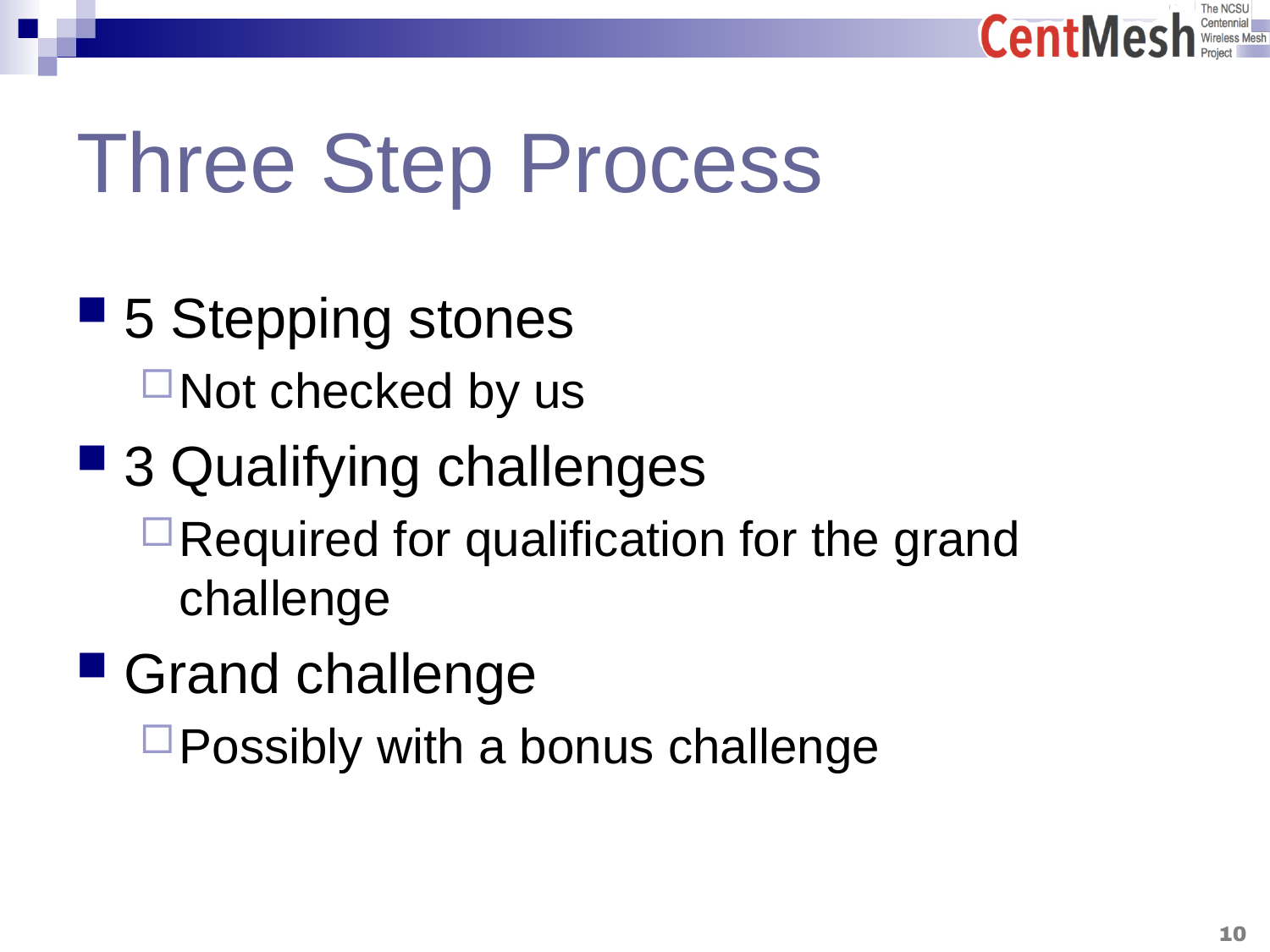

# Three Step Process
5 Stepping stones
Not checked by us
3 Qualifying challenges
Required for qualification for the grand challenge
Grand challenge
Possibly with a bonus challenge
         10